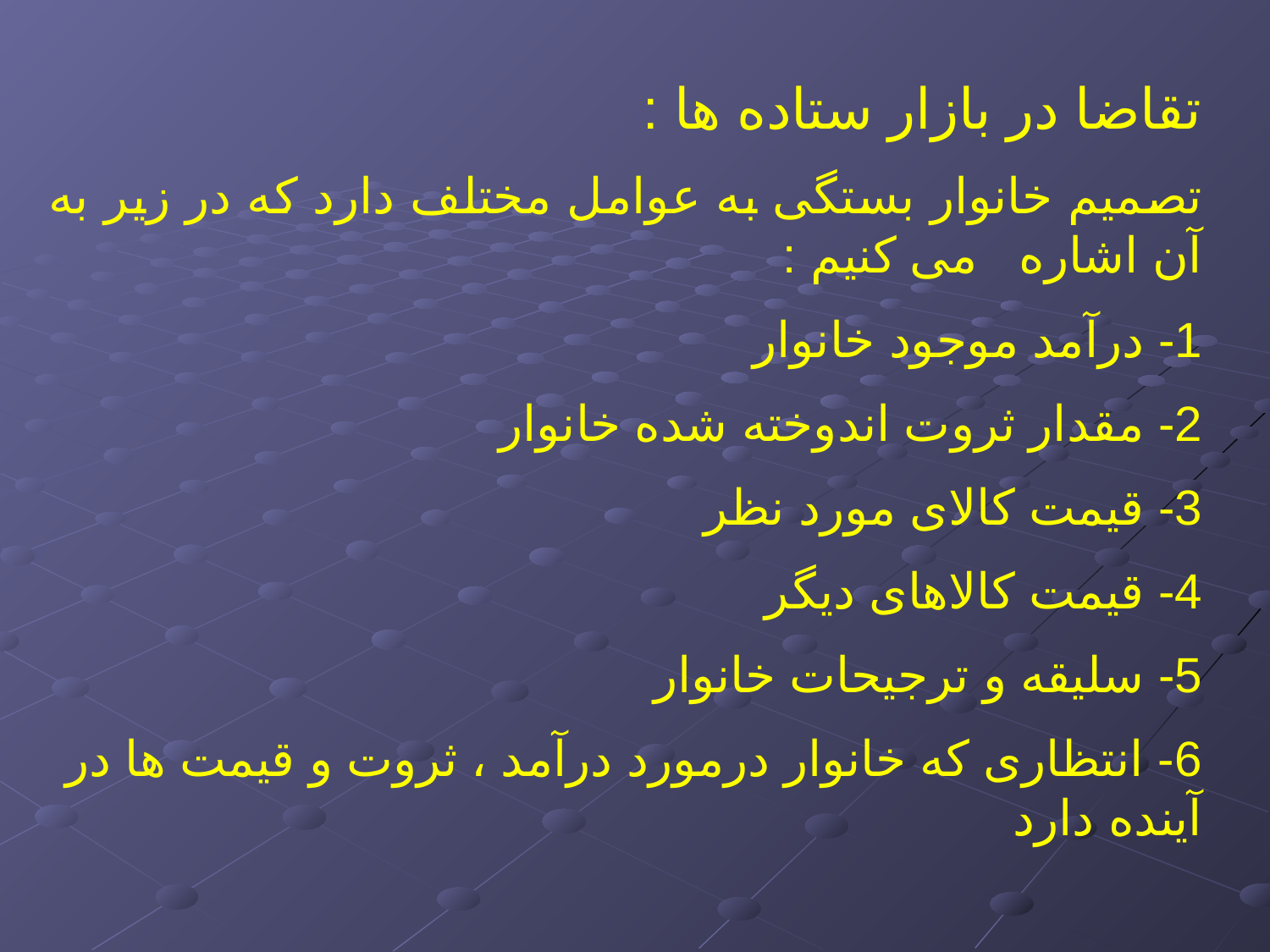

تقاضا در بازار ستاده ها :
تصمیم خانوار بستگی به عوامل مختلف دارد که در زیر به آن اشاره   می کنیم :
1- درآمد موجود خانوار
2- مقدار ثروت اندوخته شده خانوار
3- قیمت کالای مورد نظر
4- قیمت کالاهای دیگر
5- سلیقه و ترجیحات خانوار
6- انتظاری که خانوار درمورد درآمد ، ثروت و قیمت ها در آینده دارد